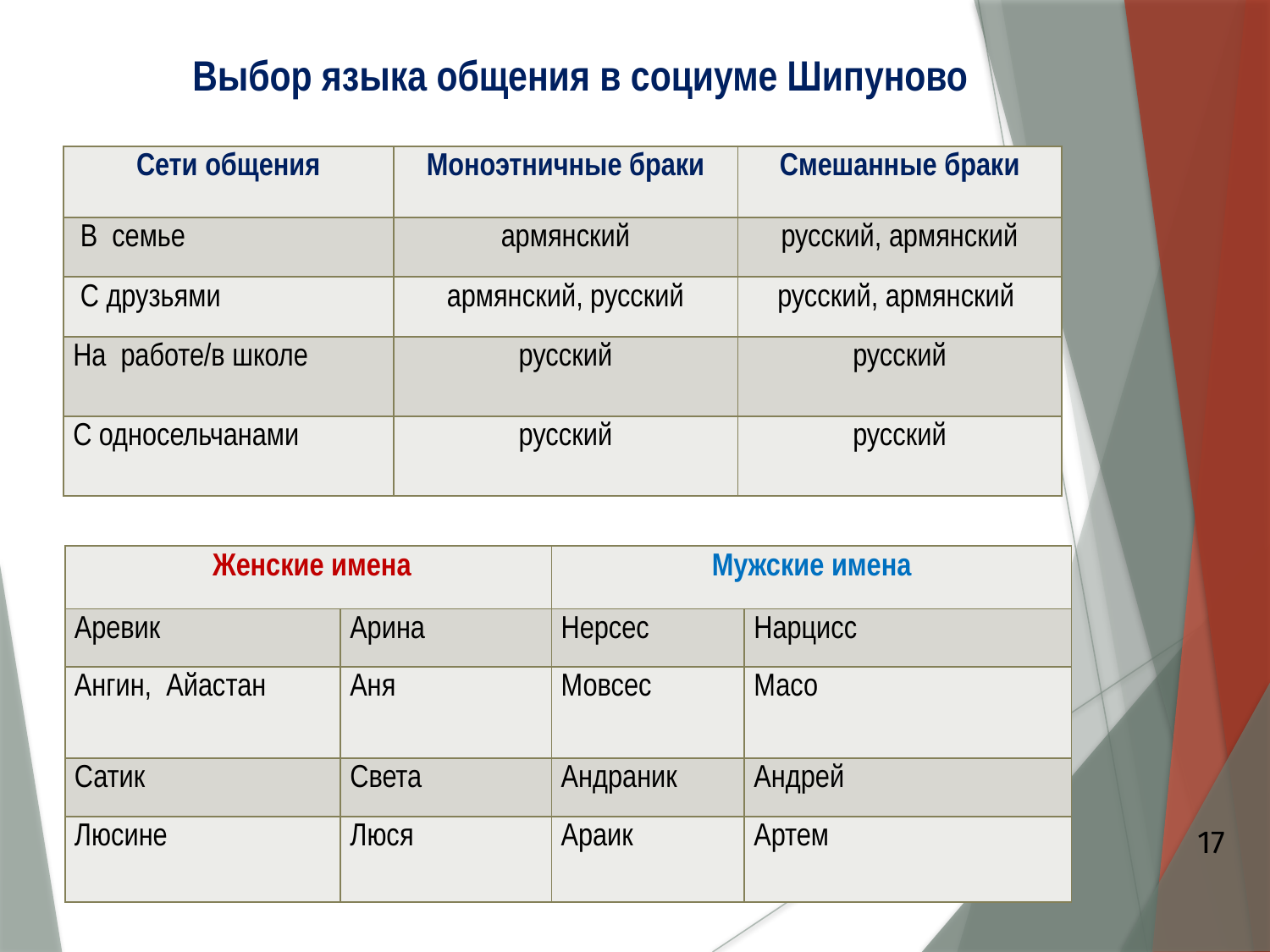

Выбор языка общения в социуме Шипуново
| Сети общения | Моноэтничные браки | Смешанные браки |
| --- | --- | --- |
| В семье | армянский | русский, армянский |
| С друзьями | армянский, русский | русский, армянский |
| На работе/в школе | русский | русский |
| С односельчанами | русский | русский |
| Женские имена |  | Мужские имена |  |
| --- | --- | --- | --- |
| Аревик | Арина | Нерсес | Нарцисс |
| Ангин, Айастан | Аня | Мовсес | Масо |
| Сатик | Света | Андраник | Андрей |
| Люсине | Люся | Араик | Артем |
17

17